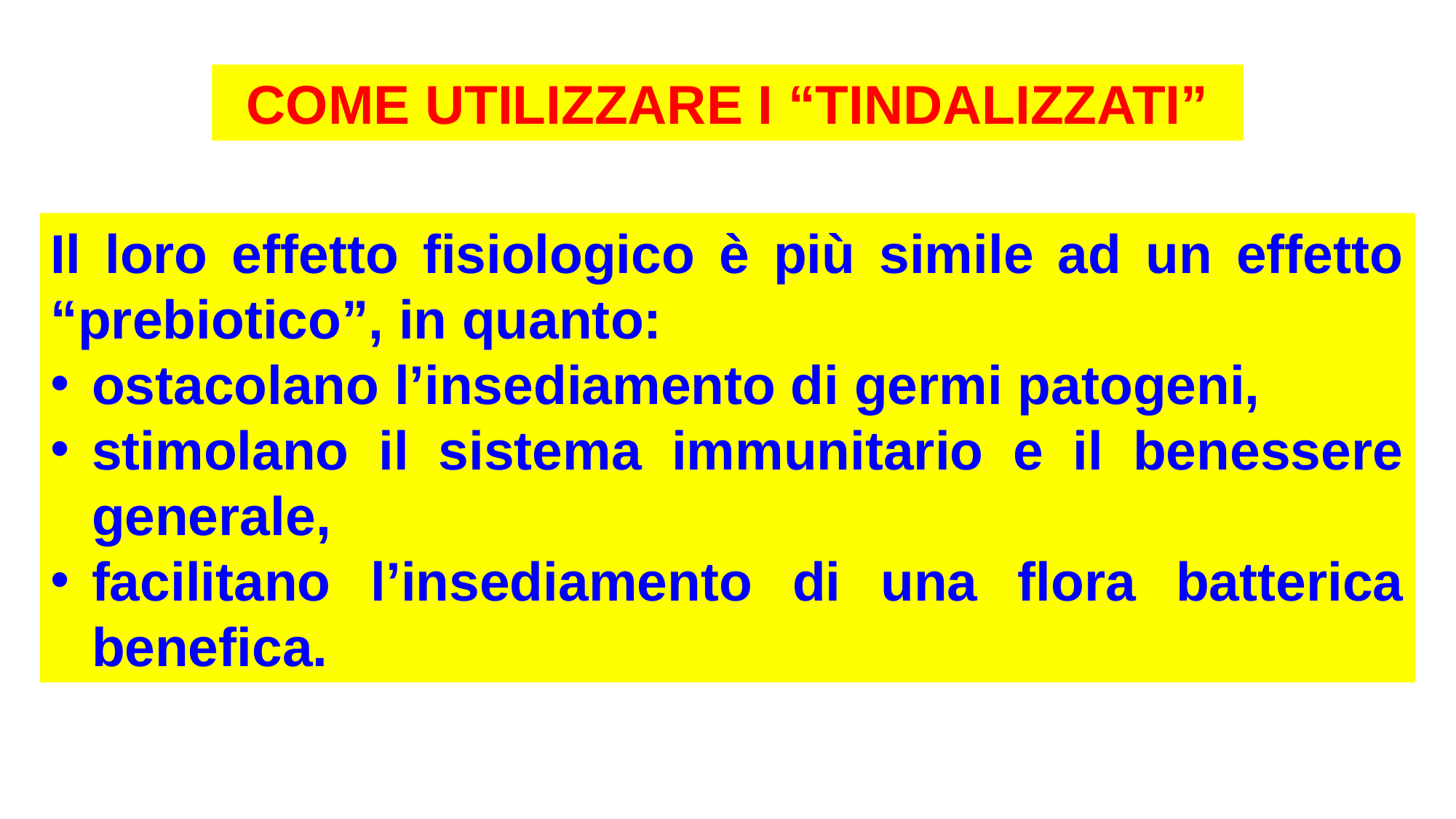

COME UTILIZZARE I “TINDALIZZATI”
Il loro effetto ﬁsiologico è più simile ad un effetto “prebiotico”, in quanto:
ostacolano l’insediamento di germi patogeni,
stimolano il sistema immunitario e il benessere generale,
facilitano l’insediamento di una ﬂora batterica beneﬁca.